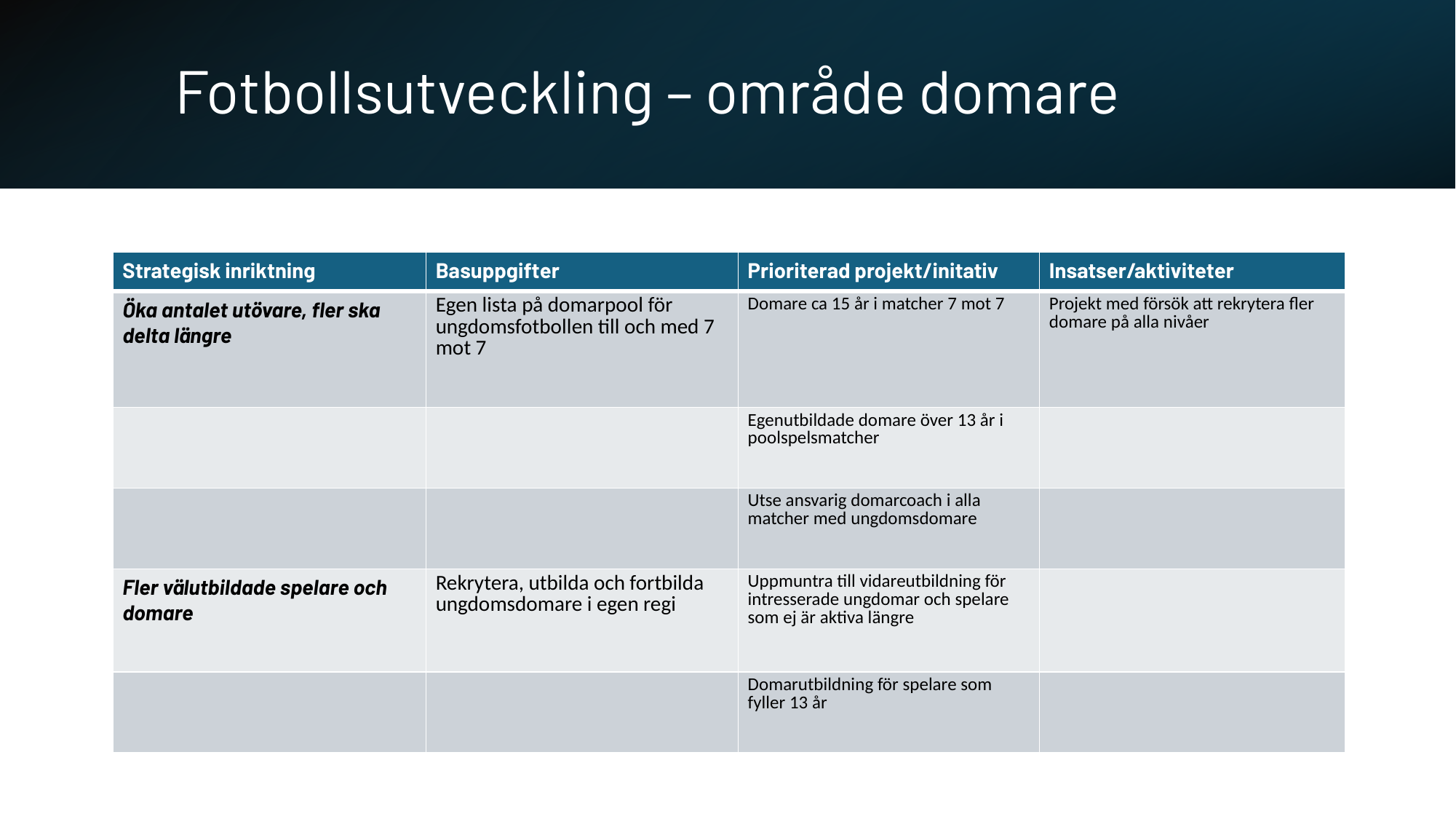

# Fotbollsutveckling – område domare
| Strategisk inriktning | Basuppgifter | Prioriterad projekt/initativ | Insatser/aktiviteter |
| --- | --- | --- | --- |
| Öka antalet utövare, fler ska delta längre | Egen lista på domarpool för ungdomsfotbollen till och med 7 mot 7 | Domare ca 15 år i matcher 7 mot 7 | Projekt med försök att rekrytera fler domare på alla nivåer |
|  |  | Egenutbildade domare över 13 år i poolspelsmatcher |  |
|  |  | Utse ansvarig domarcoach i alla matcher med ungdomsdomare |  |
| Fler välutbildade spelare och domare | Rekrytera, utbilda och fortbilda ungdomsdomare i egen regi | Uppmuntra till vidareutbildning för intresserade ungdomar och spelare som ej är aktiva längre |  |
|  |  | Domarutbildning för spelare som fyller 13 år |  |